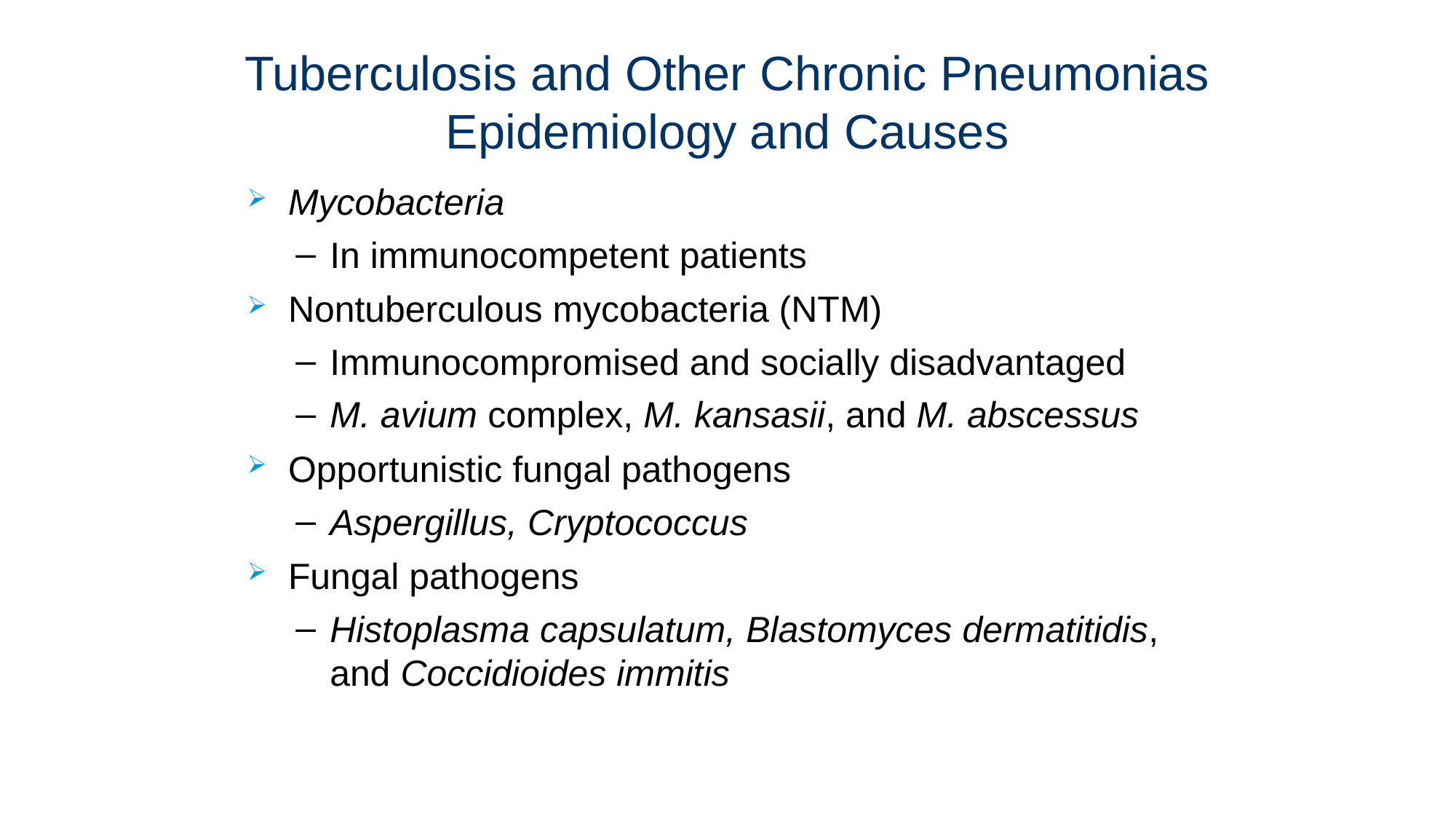

# Tuberculosis and Other Chronic Pneumonias Epidemiology and Causes
Mycobacteria
In immunocompetent patients
Nontuberculous mycobacteria (NTM)
Immunocompromised and socially disadvantaged
M. avium complex, M. kansasii, and M. abscessus
Opportunistic fungal pathogens
Aspergillus, Cryptococcus
Fungal pathogens
Histoplasma capsulatum, Blastomyces dermatitidis, and Coccidioides immitis